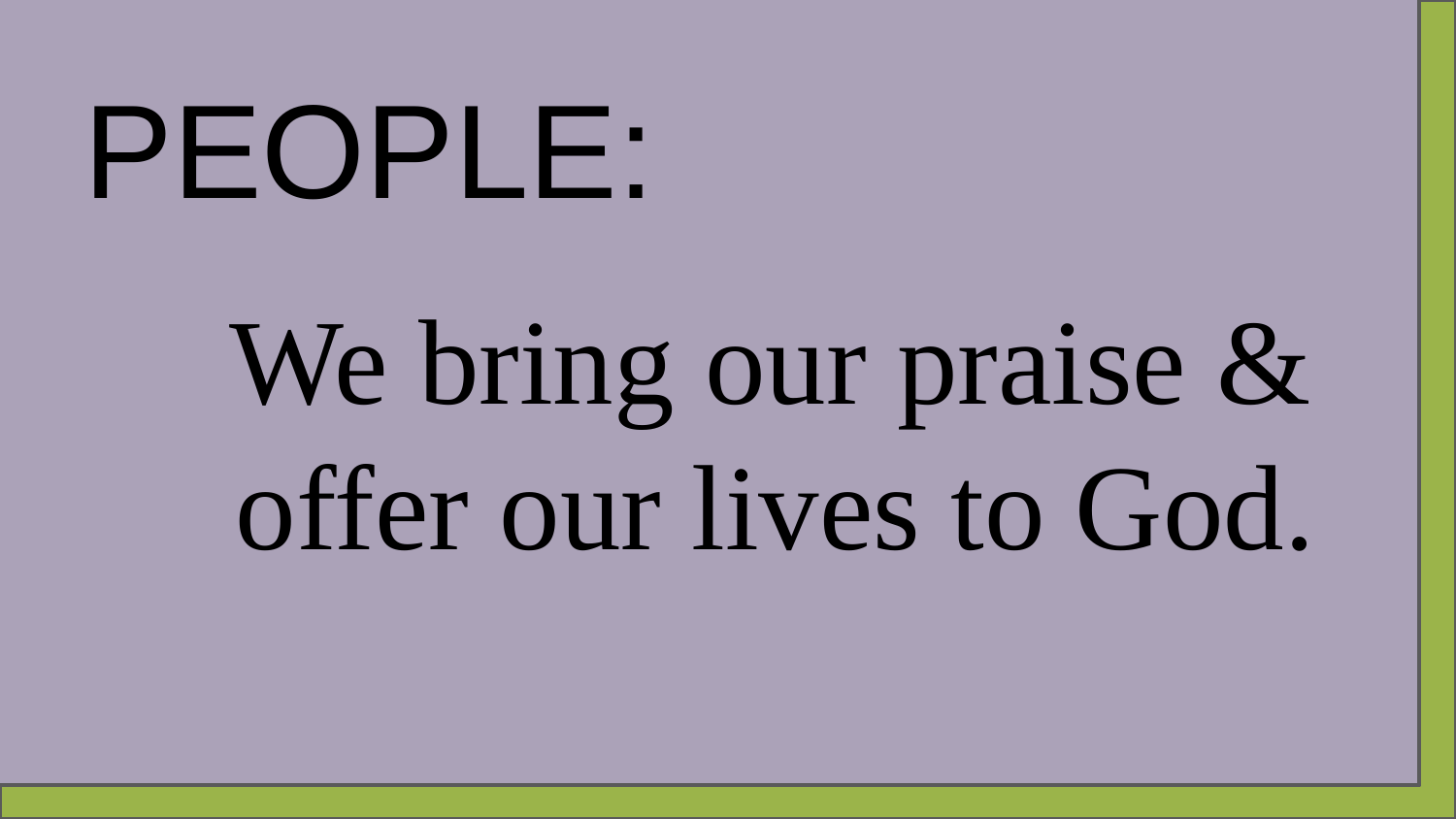

PEOPLE:

  	We bring our praise &
     offer our lives to God.